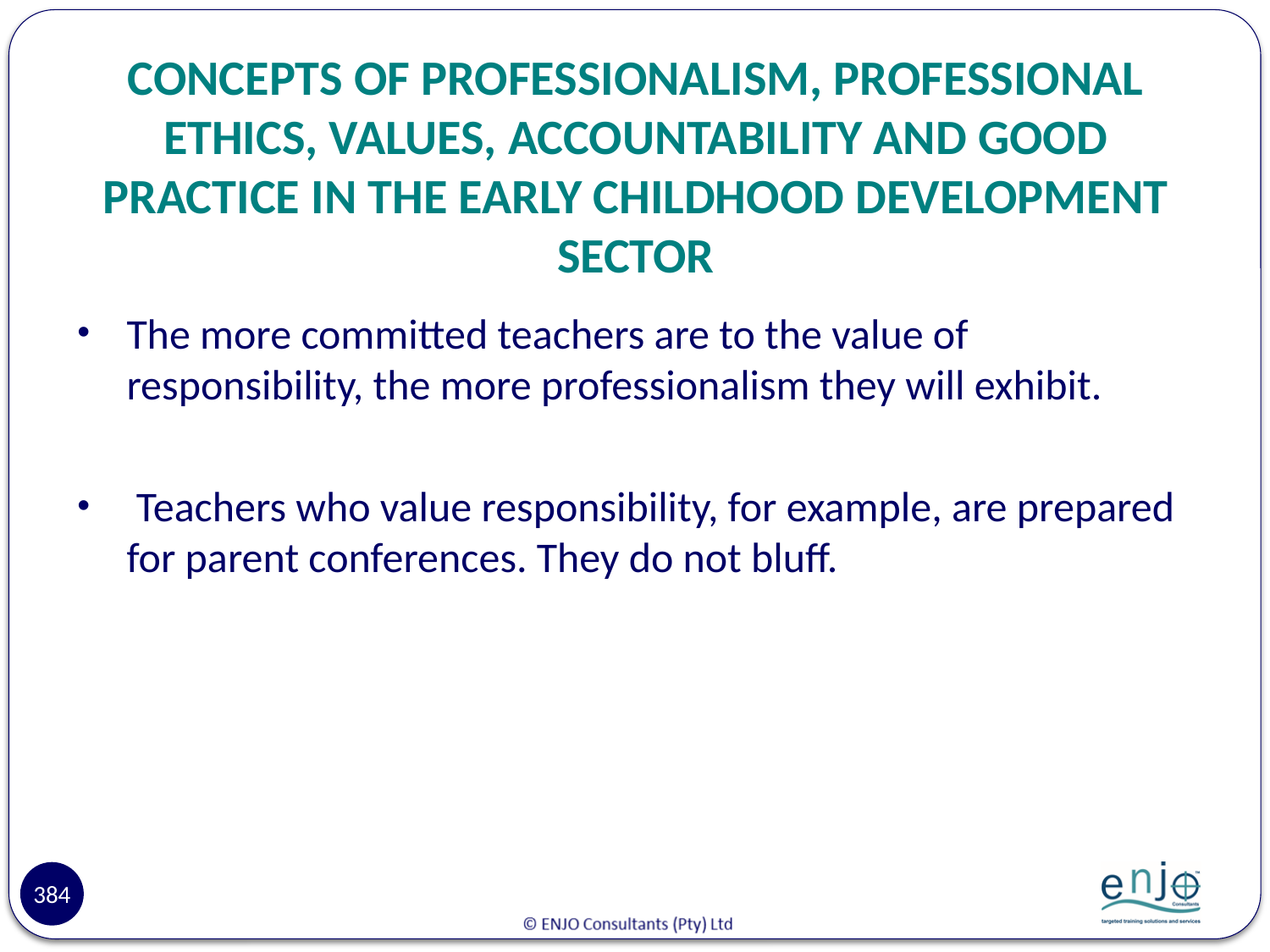

# CONCEPTS OF PROFESSIONALISM, PROFESSIONAL ETHICS, VALUES, ACCOUNTABILITY AND GOOD PRACTICE IN THE EARLY CHILDHOOD DEVELOPMENT SECTOR
The more committed teachers are to the value of responsibility, the more professionalism they will exhibit.

 Teachers who value responsibility, for example, are prepared for parent conferences. They do not bluff.

384